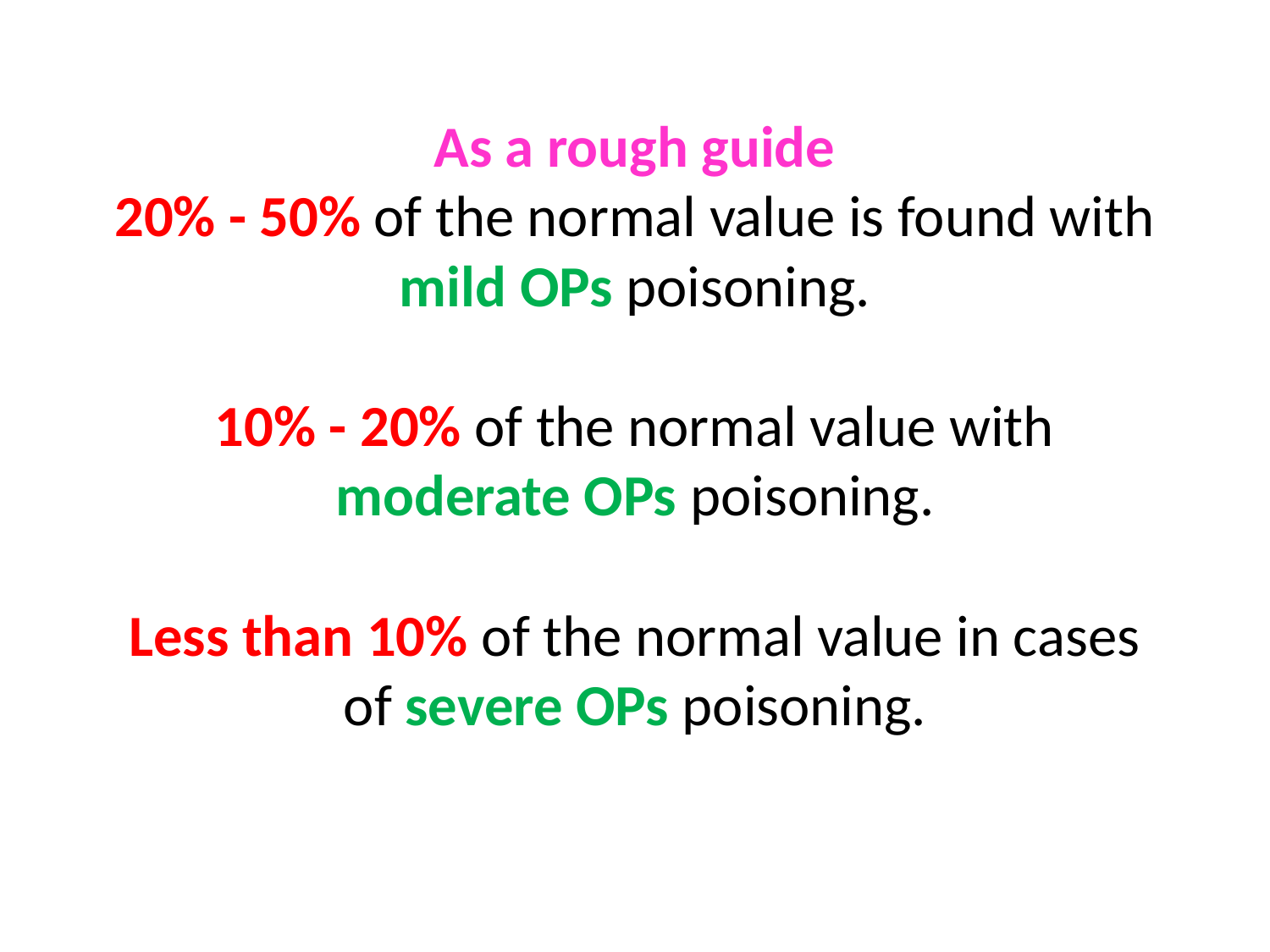

# As a rough guide 20% - 50% of the normal value is found with mild OPs poisoning. 10% - 20% of the normal value with moderate OPs poisoning. Less than 10% of the normal value in cases of severe OPs poisoning.